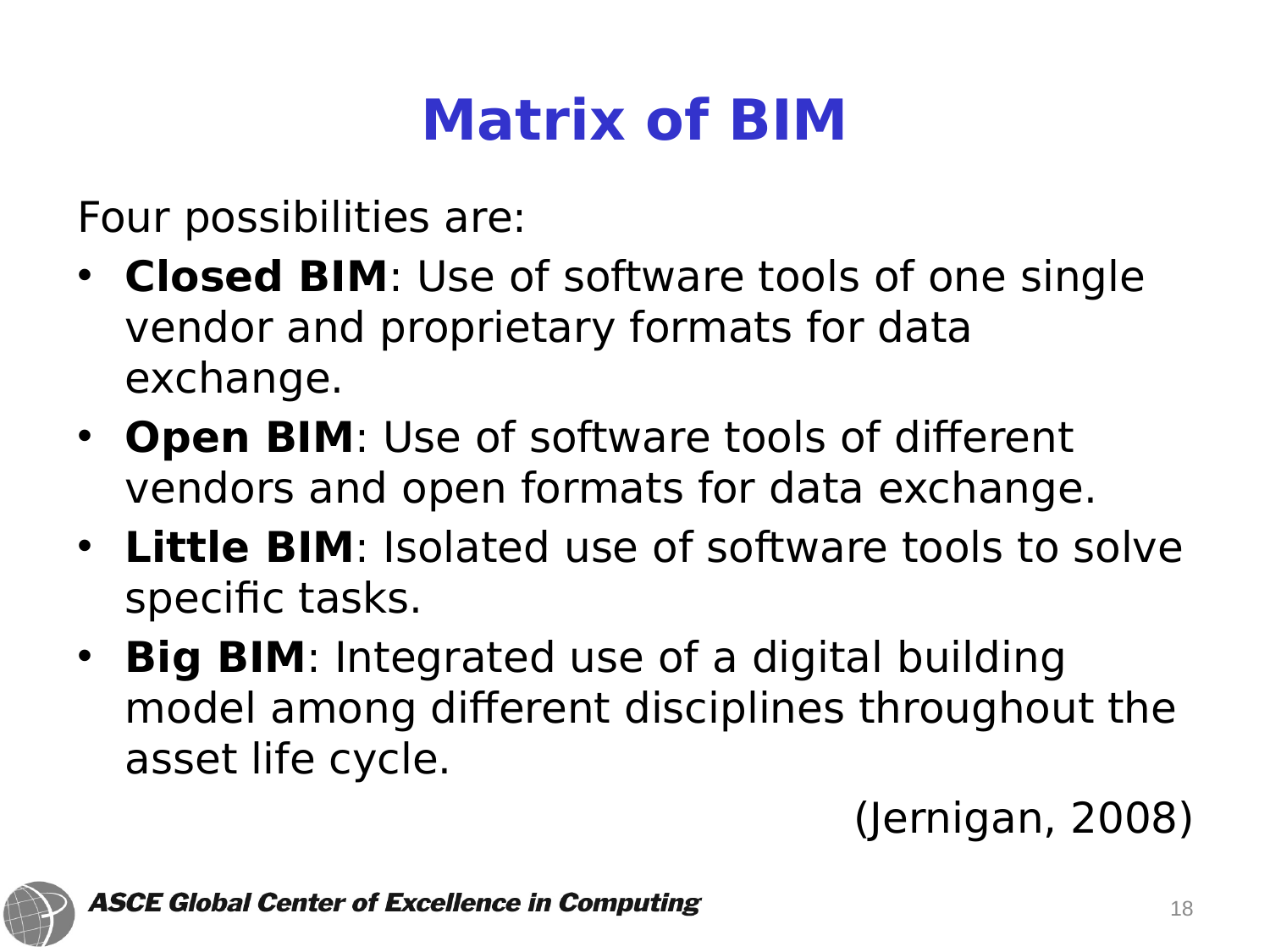

# Matrix of BIM
Four possibilities are:
Closed BIM: Use of software tools of one single vendor and proprietary formats for data exchange.
Open BIM: Use of software tools of different vendors and open formats for data exchange.
Little BIM: Isolated use of software tools to solve specific tasks.
Big BIM: Integrated use of a digital building model among different disciplines throughout the asset life cycle.
(Jernigan, 2008)

18